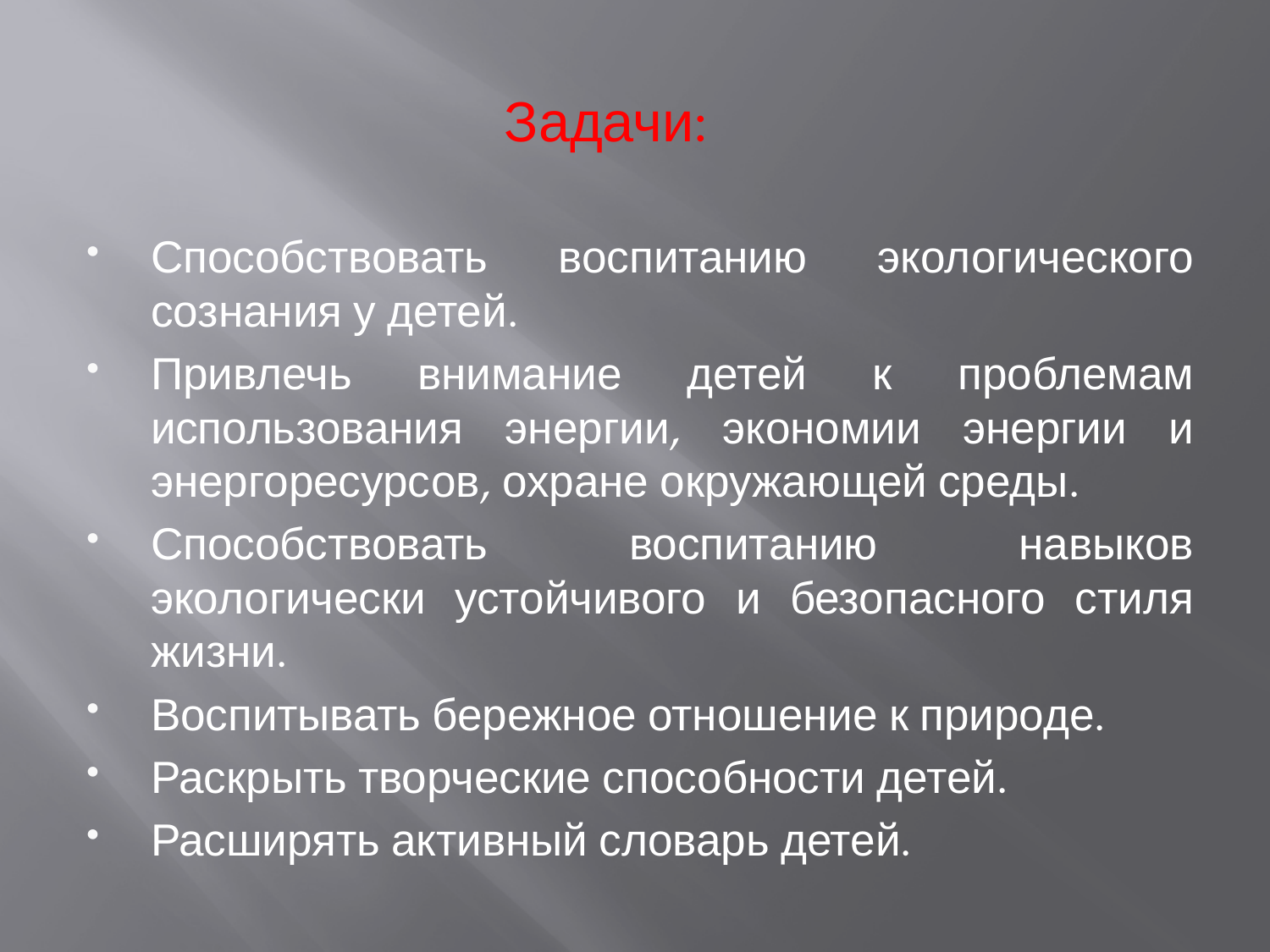

Задачи:
Способствовать воспитанию экологического сознания у детей.
Привлечь внимание детей к проблемам использования энергии, экономии энергии и энергоресурсов, охране окружающей среды.
Способствовать воспитанию навыков экологически устойчивого и безопасного стиля жизни.
Воспитывать бережное отношение к природе.
Раскрыть творческие способности детей.
Расширять активный словарь детей.